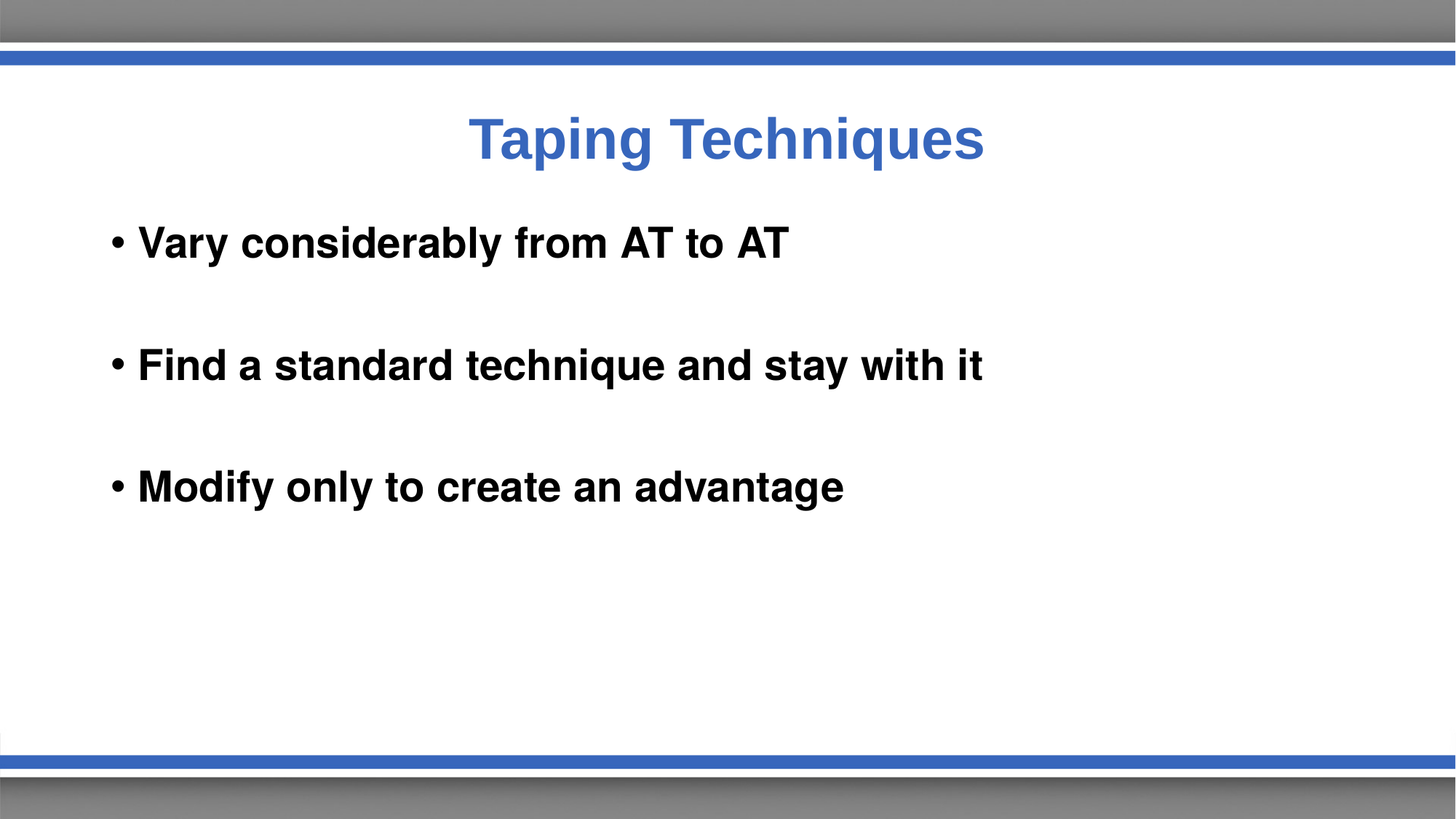

# Taping Techniques
Vary considerably from AT to AT

Find a standard technique and stay with it

Modify only to create an advantage